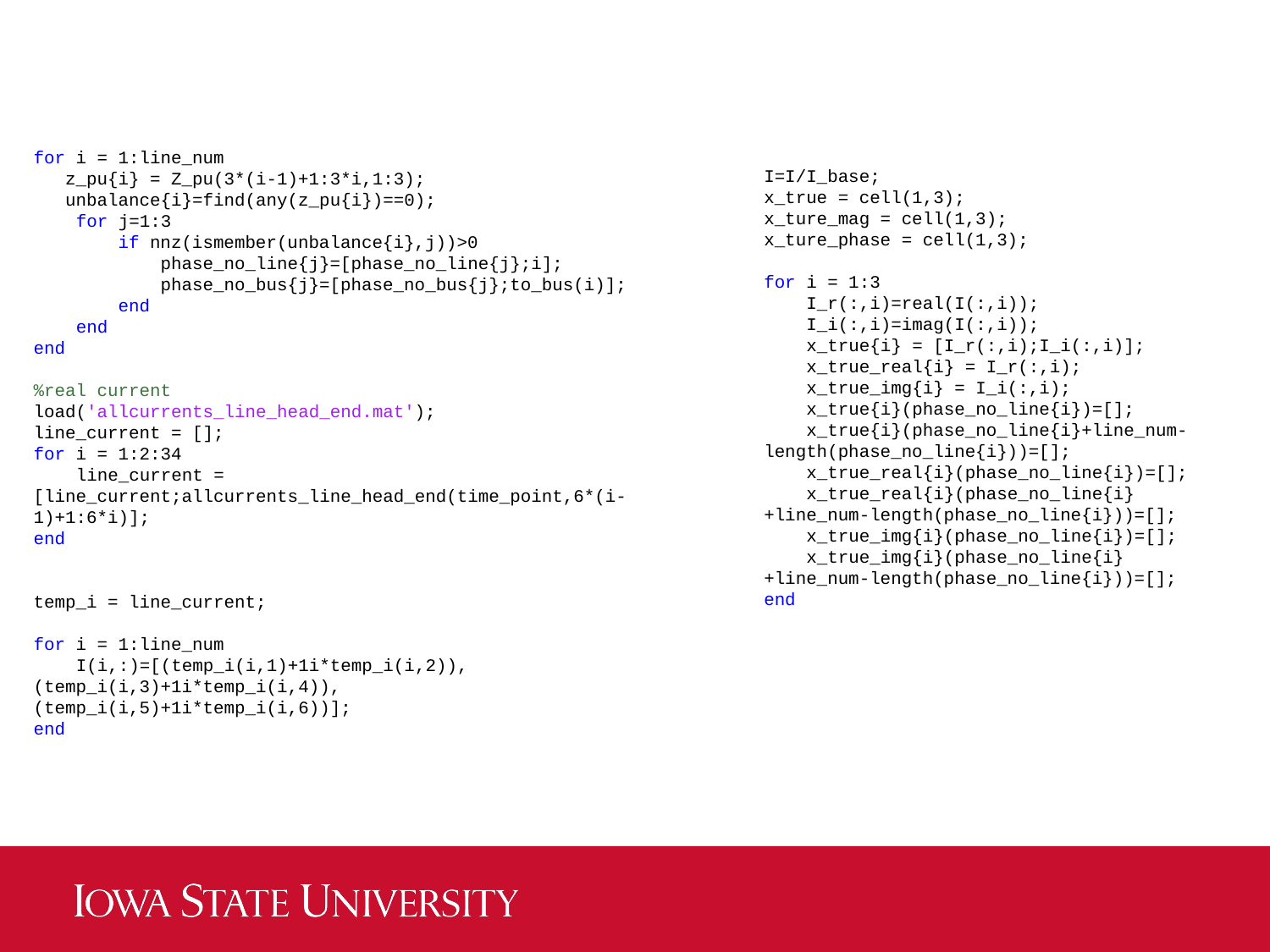

for i = 1:line_num
   z_pu{i} = Z_pu(3*(i-1)+1:3*i,1:3);
   unbalance{i}=find(any(z_pu{i})==0);
    for j=1:3
        if nnz(ismember(unbalance{i},j))>0
            phase_no_line{j}=[phase_no_line{j};i];
            phase_no_bus{j}=[phase_no_bus{j};to_bus(i)];
        end
    end
end

%real current
load('allcurrents_line_head_end.mat');
line_current = [];
for i = 1:2:34
    line_current = [line_current;allcurrents_line_head_end(time_point,6*(i-1)+1:6*i)];
end

temp_i = line_current;

for i = 1:line_num
    I(i,:)=[(temp_i(i,1)+1i*temp_i(i,2)),(temp_i(i,3)+1i*temp_i(i,4)),(temp_i(i,5)+1i*temp_i(i,6))];
end

I=I/I_base;
x_true = cell(1,3);
x_ture_mag = cell(1,3);
x_ture_phase = cell(1,3);

for i = 1:3
    I_r(:,i)=real(I(:,i));
    I_i(:,i)=imag(I(:,i));
    x_true{i} = [I_r(:,i);I_i(:,i)];
    x_true_real{i} = I_r(:,i);
    x_true_img{i} = I_i(:,i);
    x_true{i}(phase_no_line{i})=[];
    x_true{i}(phase_no_line{i}+line_num-length(phase_no_line{i}))=[];
    x_true_real{i}(phase_no_line{i})=[];
    x_true_real{i}(phase_no_line{i}+line_num-length(phase_no_line{i}))=[];
    x_true_img{i}(phase_no_line{i})=[];
    x_true_img{i}(phase_no_line{i}+line_num-length(phase_no_line{i}))=[];
end